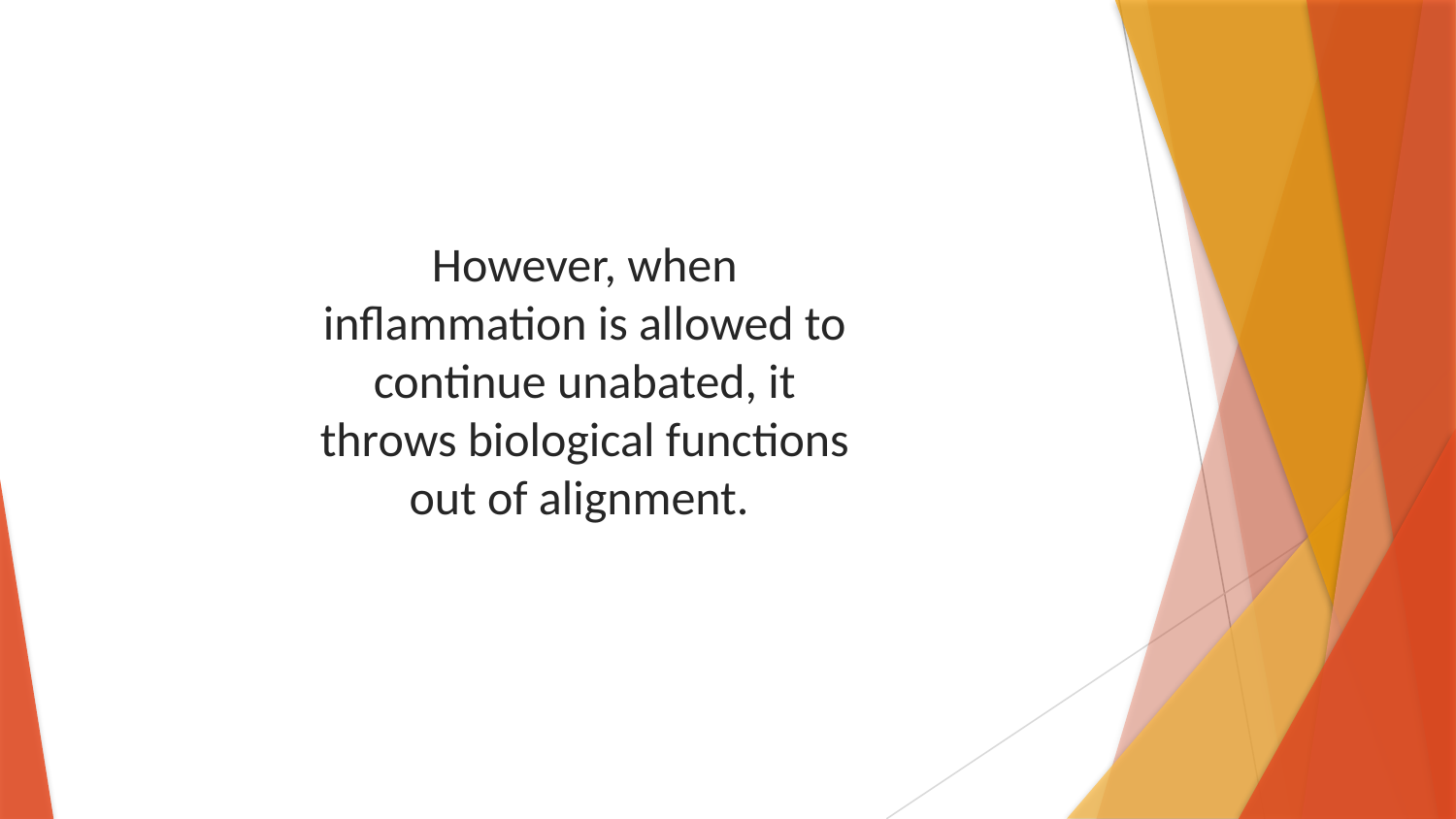

However, when inflammation is allowed to continue unabated, it throws biological functions out of alignment.